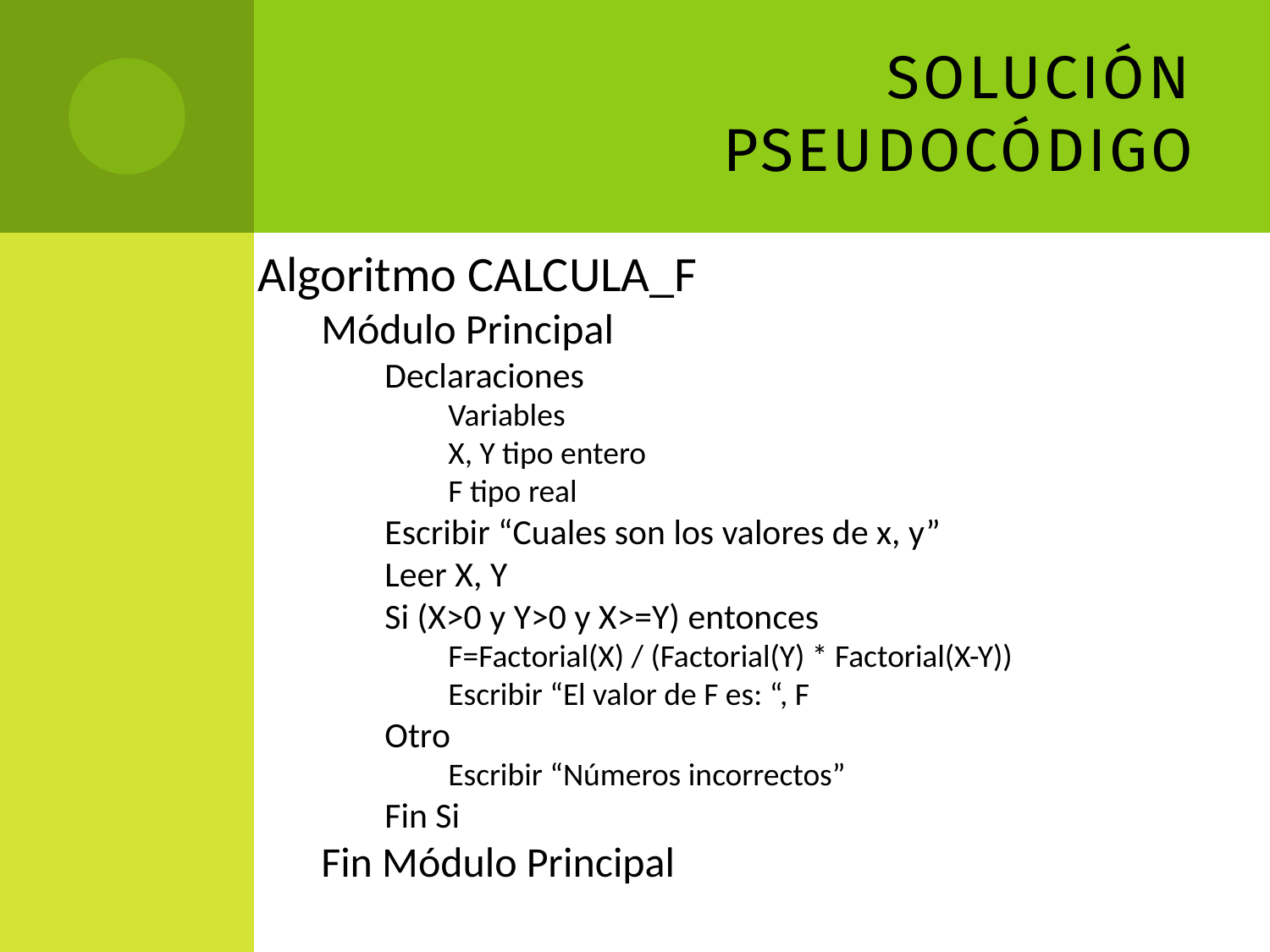

# Solución Pseudocódigo
Algoritmo CALCULA_F
Módulo Principal
Declaraciones
Variables
X, Y tipo entero
F tipo real
Escribir “Cuales son los valores de x, y”
Leer X, Y
Si (X>0 y Y>0 y X>=Y) entonces
F=Factorial(X) / (Factorial(Y) * Factorial(X-Y))
Escribir “El valor de F es: “, F
Otro
Escribir “Números incorrectos”
Fin Si
Fin Módulo Principal